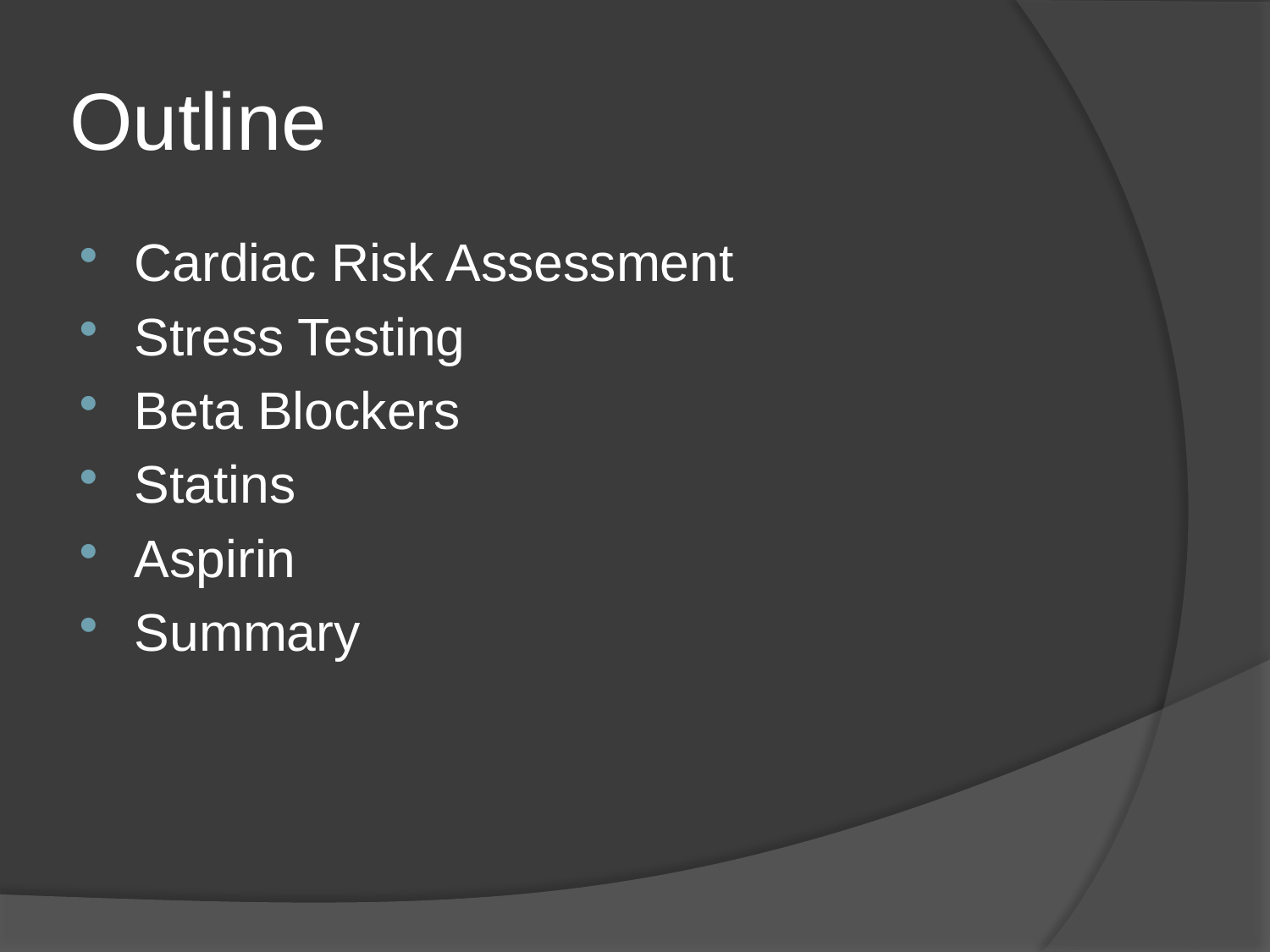

# Outline
Cardiac Risk Assessment
Stress Testing
Beta Blockers
Statins
Aspirin
Summary